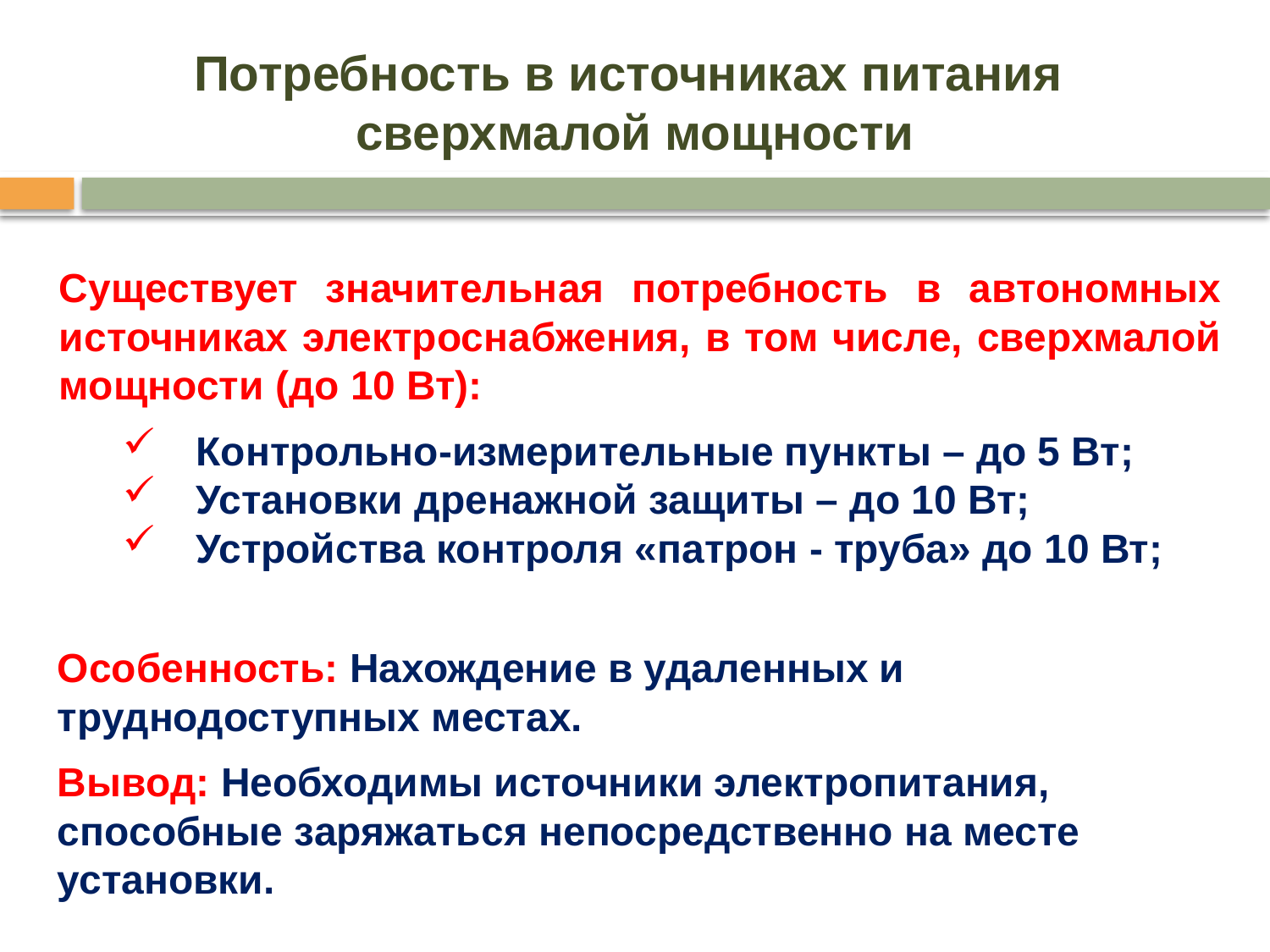

# Потребность в источниках питания сверхмалой мощности
Существует значительная потребность в автономных источниках электроснабжения, в том числе, сверхмалой мощности (до 10 Вт):

   Контрольно-измерительные пункты – до 5 Вт;
   Установки дренажной защиты – до 10 Вт;
   Устройства контроля «патрон - труба» до 10 Вт;
Особенность: Нахождение в удаленных и труднодоступных местах.

Вывод: Необходимы источники электропитания, способные заряжаться непосредственно на месте установки.